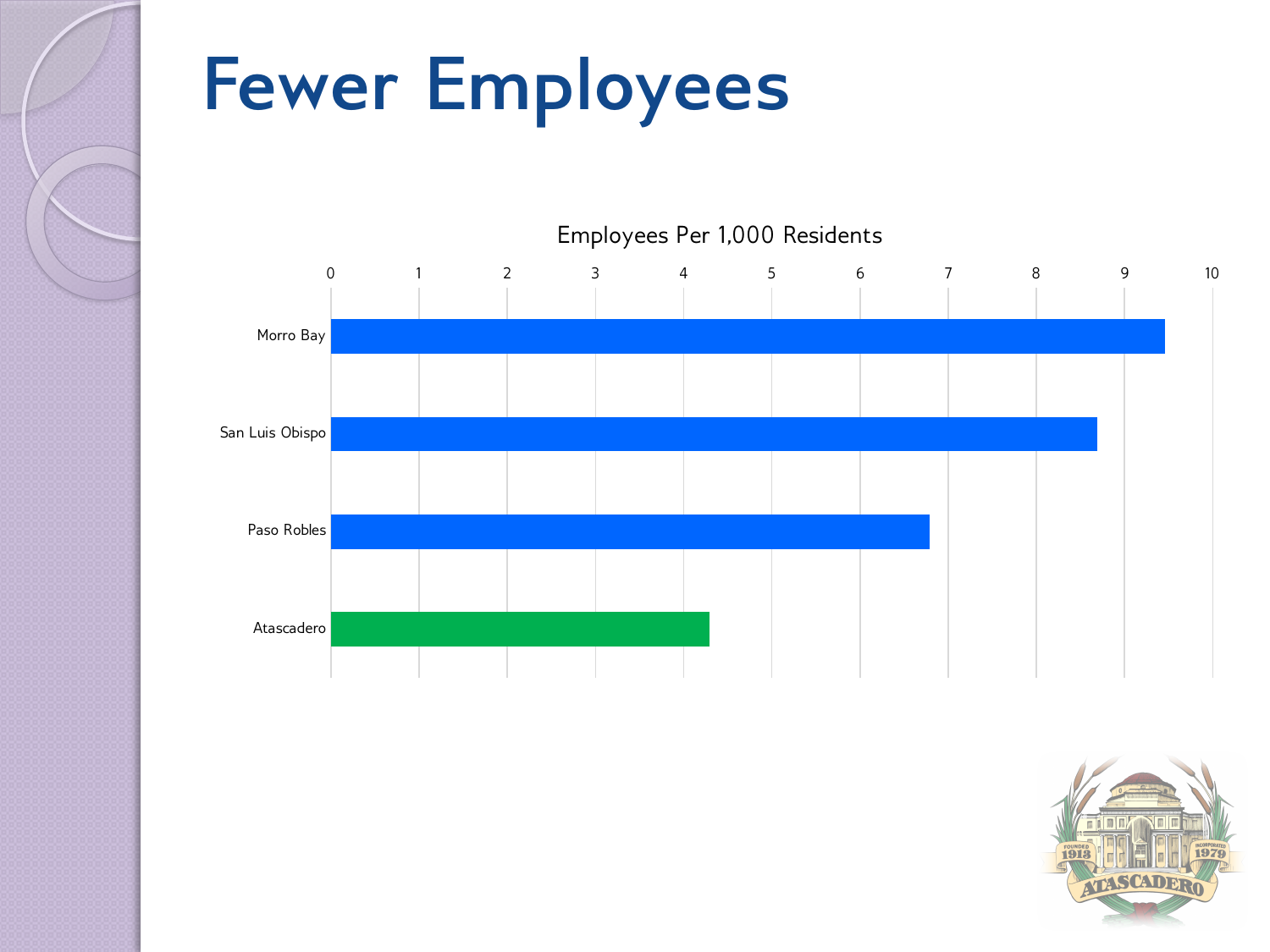

# Fewer Employees

### Chart: Employees Per 1,000 Residents

| Category |  |
|---|---|
| Morro Bay | 9.455643197974485 |
| San Luis Obispo | 8.69011324041812 |
| Paso Robles | 6.791495375128469 |
| Atascadero | 4.291845493562231 |